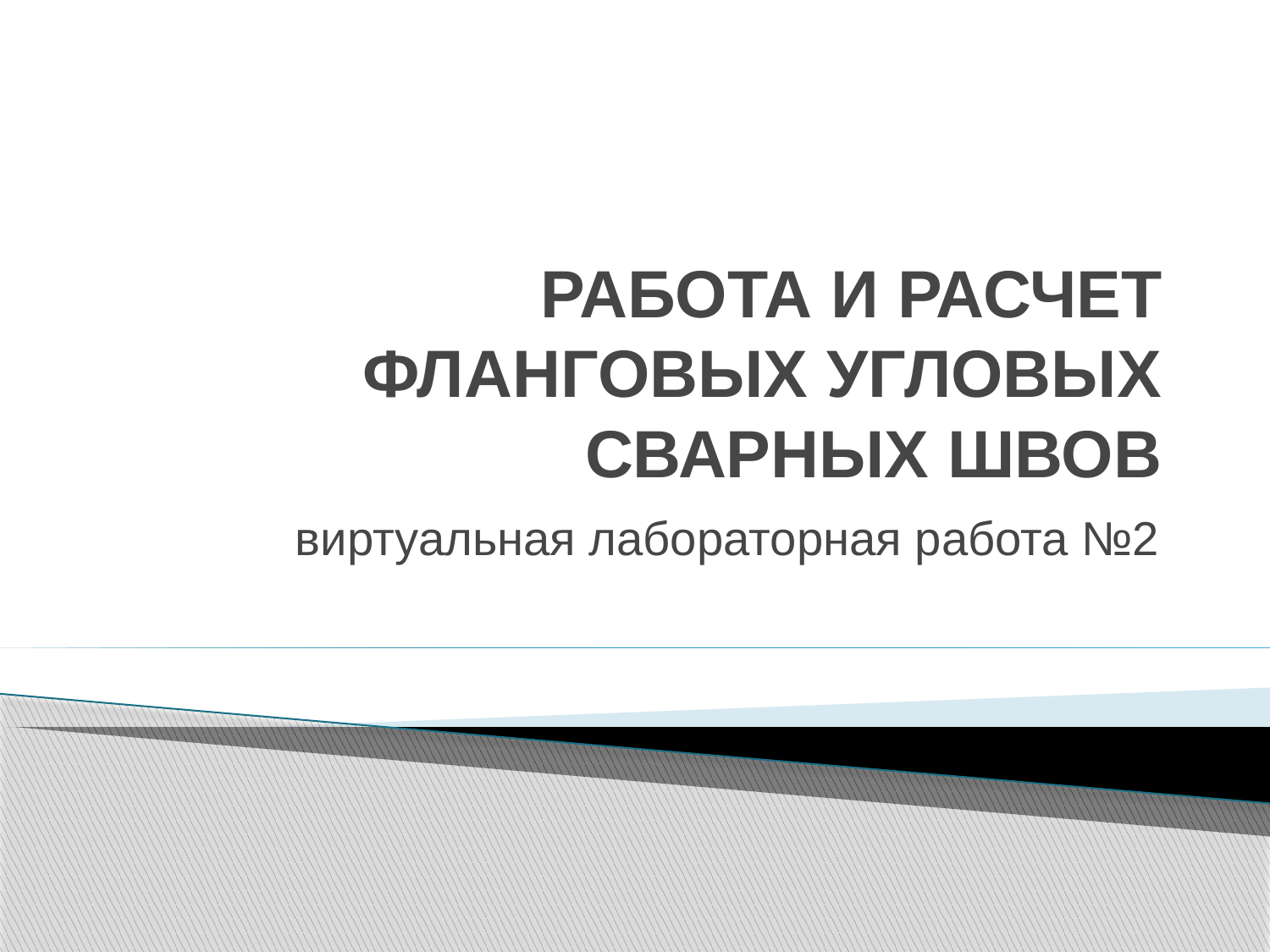

# РАБОТА И РАСЧЕТ ФЛАНГОВЫХ УГЛОВЫХ СВАРНЫХ ШВОВ
виртуальная лабораторная работа №2